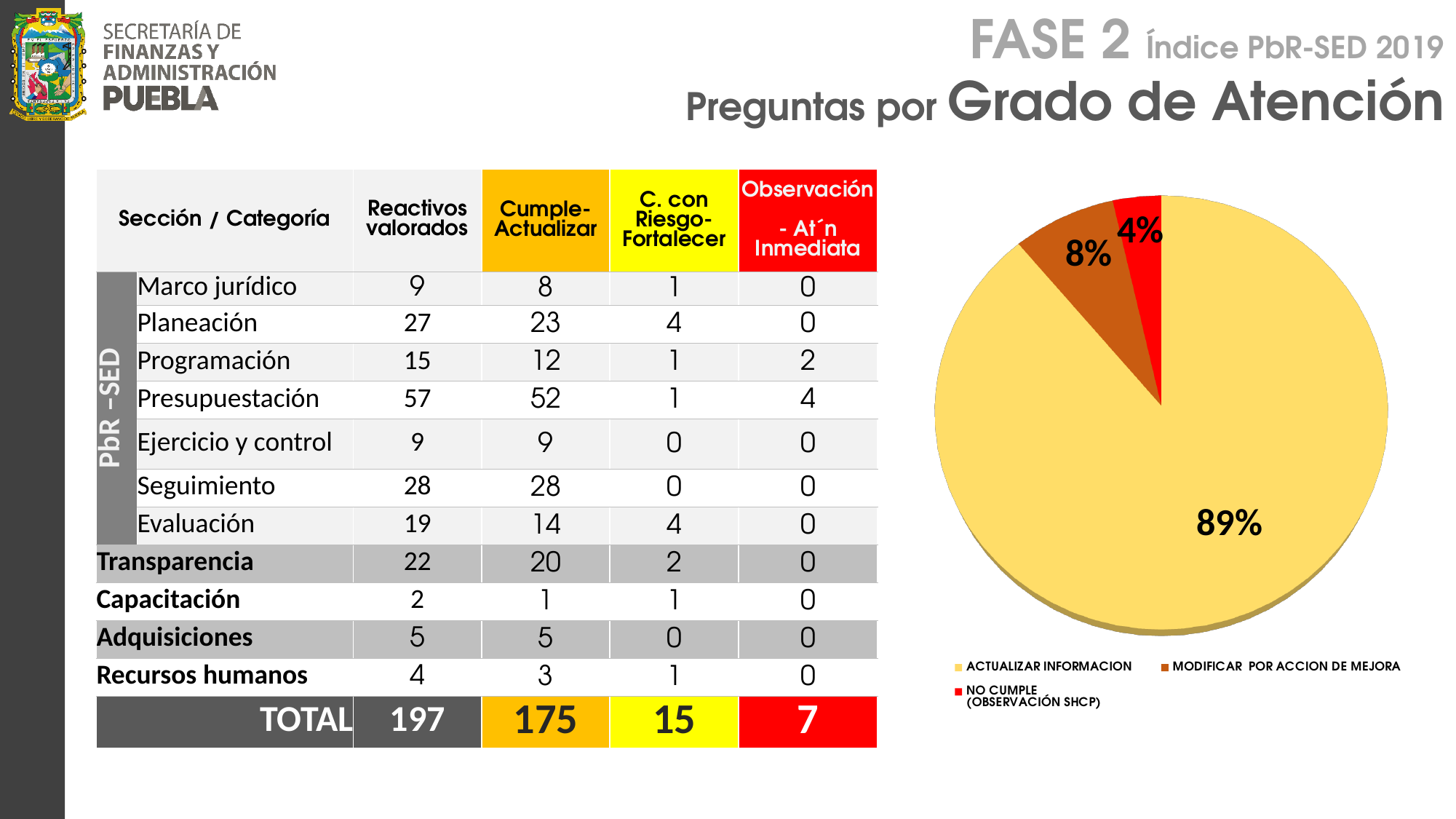

FASE 2 Índice PbR-SED 2019
Preguntas por Grado de Atención

[unsupported chart]

[unsupported chart]

| Sección / Categoría |  | Reactivos valorados | Cumple- Actualizar | C. con Riesgo- Fortalecer | Observación - At´n Inmediata |
| --- | --- | --- | --- | --- | --- |
| PbR –SED | Marco jurídico | 9 | 8 | 1 | 0 |
|  | Planeación | 27 | 23 | 4 | 0 |
|  | Programación | 15 | 12 | 1 | 2 |
|  | Presupuestación | 57 | 52 | 1 | 4 |
|  | Ejercicio y control | 9 | 9 | 0 | 0 |
|  | Seguimiento | 28 | 28 | 0 | 0 |
|  | Evaluación | 19 | 14 | 4 | 0 |
| Transparencia |  | 22 | 20 | 2 | 0 |
| Capacitación |  | 2 | 1 | 1 | 0 |
| Adquisiciones |  | 5 | 5 | 0 | 0 |
| Recursos humanos |  | 4 | 3 | 1 | 0 |
| TOTAL |  | 197 | 175 | 15 | 7 |